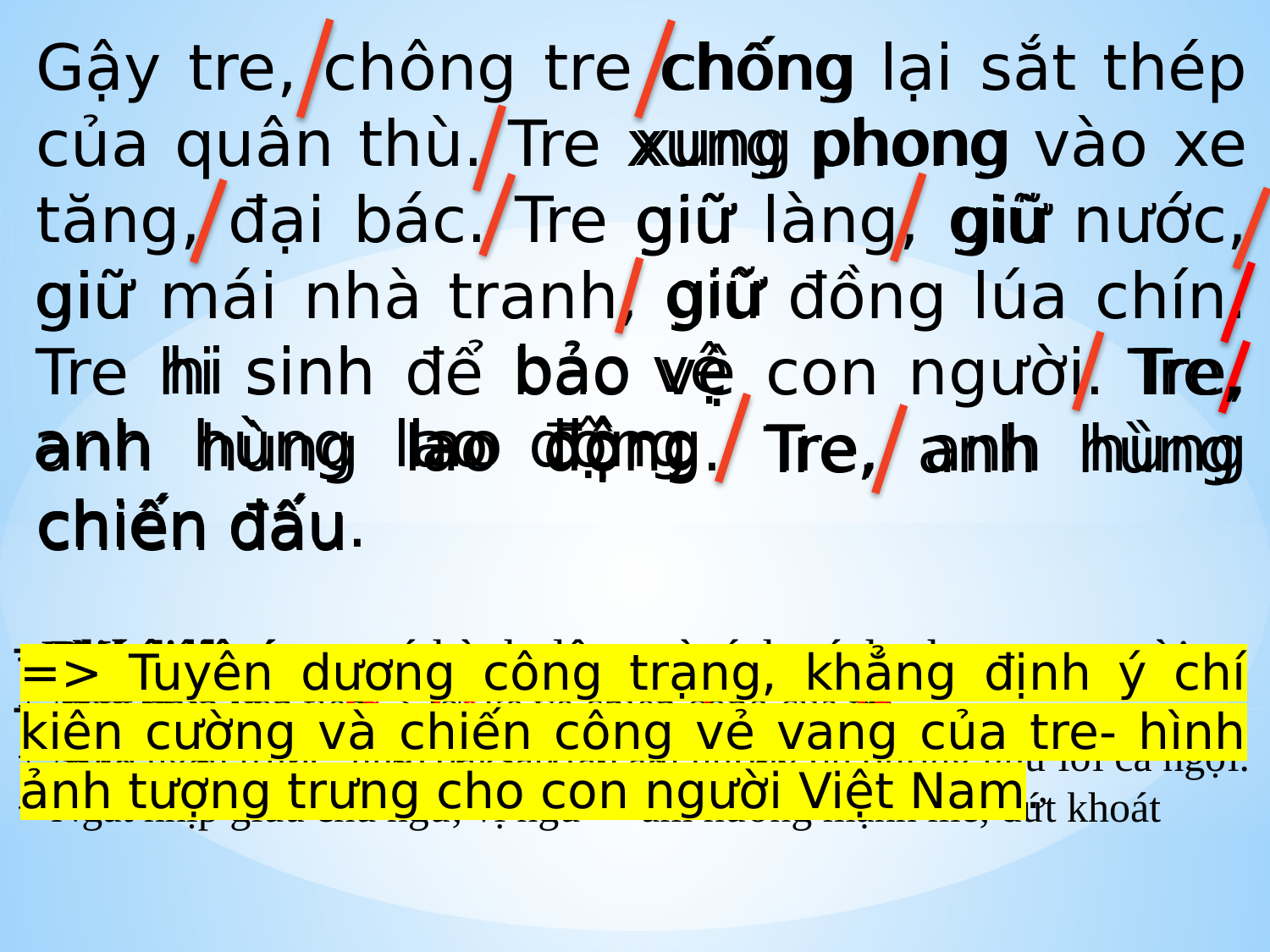

Gậy tre, chông tre chống lại sắt thép của quân thù. Tre xung phong vào xe tăng, đại bác. Tre giữ làng, giữ nước, giữ mái nhà tranh, giữ đồng lúa chín. Tre hi sinh để bảo vệ con người. Tre, anh hùng lao động. Tre, anh hùng chiến đấu.
chống
xung phong
giữ
giữ
giữ
giữ
bảo vệ
hi sinh
Tre,
anh  hùng  lao  động
lao  động
Tre,  anh  hùng

chiến
đấu
chiến đấu
Nhân hoá: tre có hành động và tính cách như con người
Nhiều động từ: chống, xung phong, giữ.
- Phép điệp:
+ Điệp từ: tre, giữ
+ Điệp cấu trúc ngữ pháp: hai câu cuối

- Nhịp điệu:
+ Ngắt nhịp liên tiếp -> lời kể về chiến công của tre
+ Nhịp ngắn trước, nhịp dài sau tạo âm hưởng du dương như lời ca ngợi.
+ Ngắt nhịp giữa chủ ngữ, vị ngữ -> âm hưởng mạnh mẽ, dứt khoát

=> Tuyên dương công trạng, khẳng định ý chí kiên cường và chiến công vẻ vang của tre- hình ảnh tượng trưng cho con người Việt Nam.